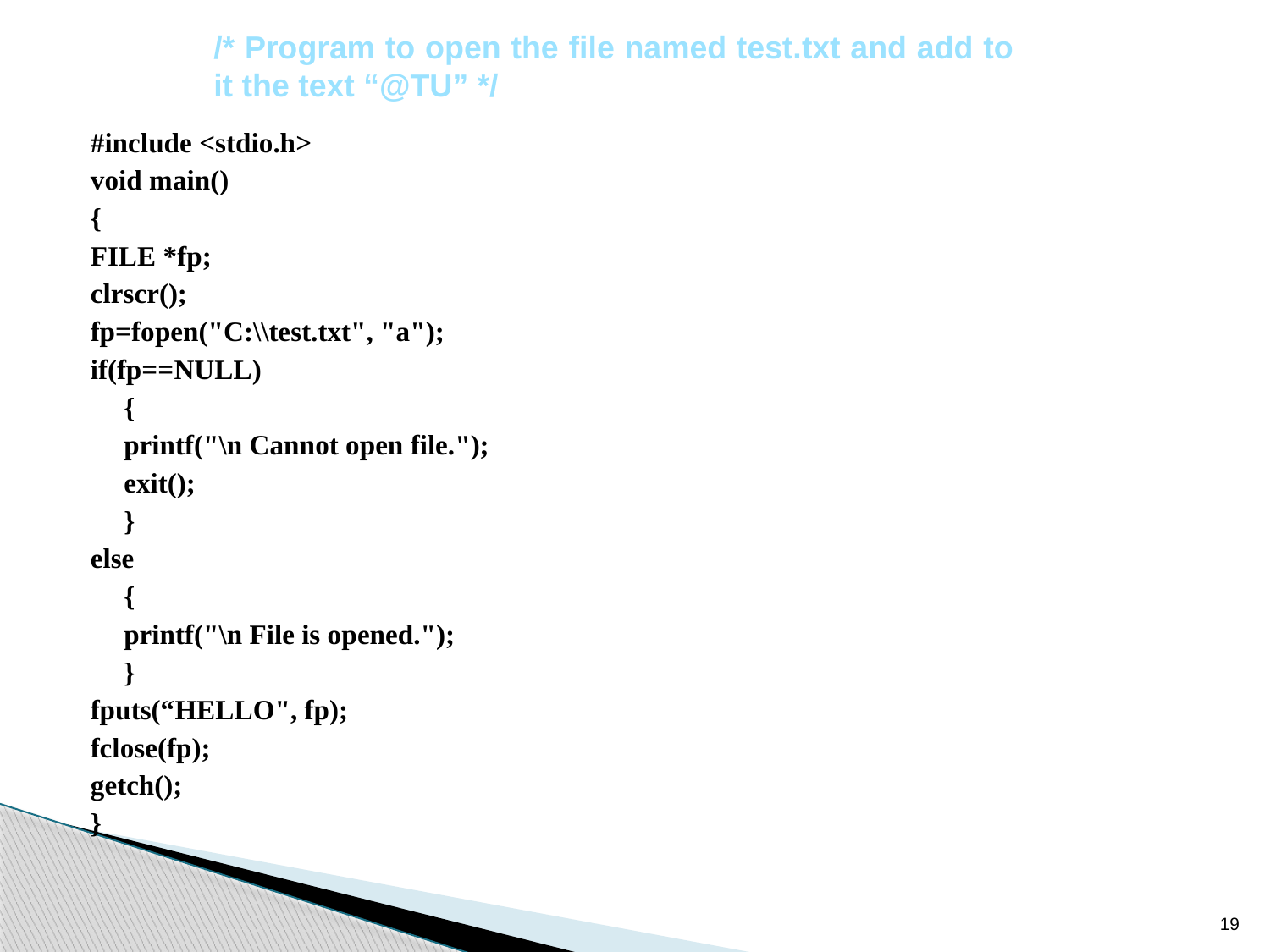

/* Program to open the file named test.txt and add to it the text “@TU” */
#include <stdio.h>
void main()
{
FILE *fp;
clrscr();
fp=fopen("C:\\test.txt", "a");
if(fp==NULL)
	{
	printf("\n Cannot open file.");
	exit();
	}
else
	{
	printf("\n File is opened.");
	}
fputs(“HELLO", fp);
fclose(fp);
getch();
}
19